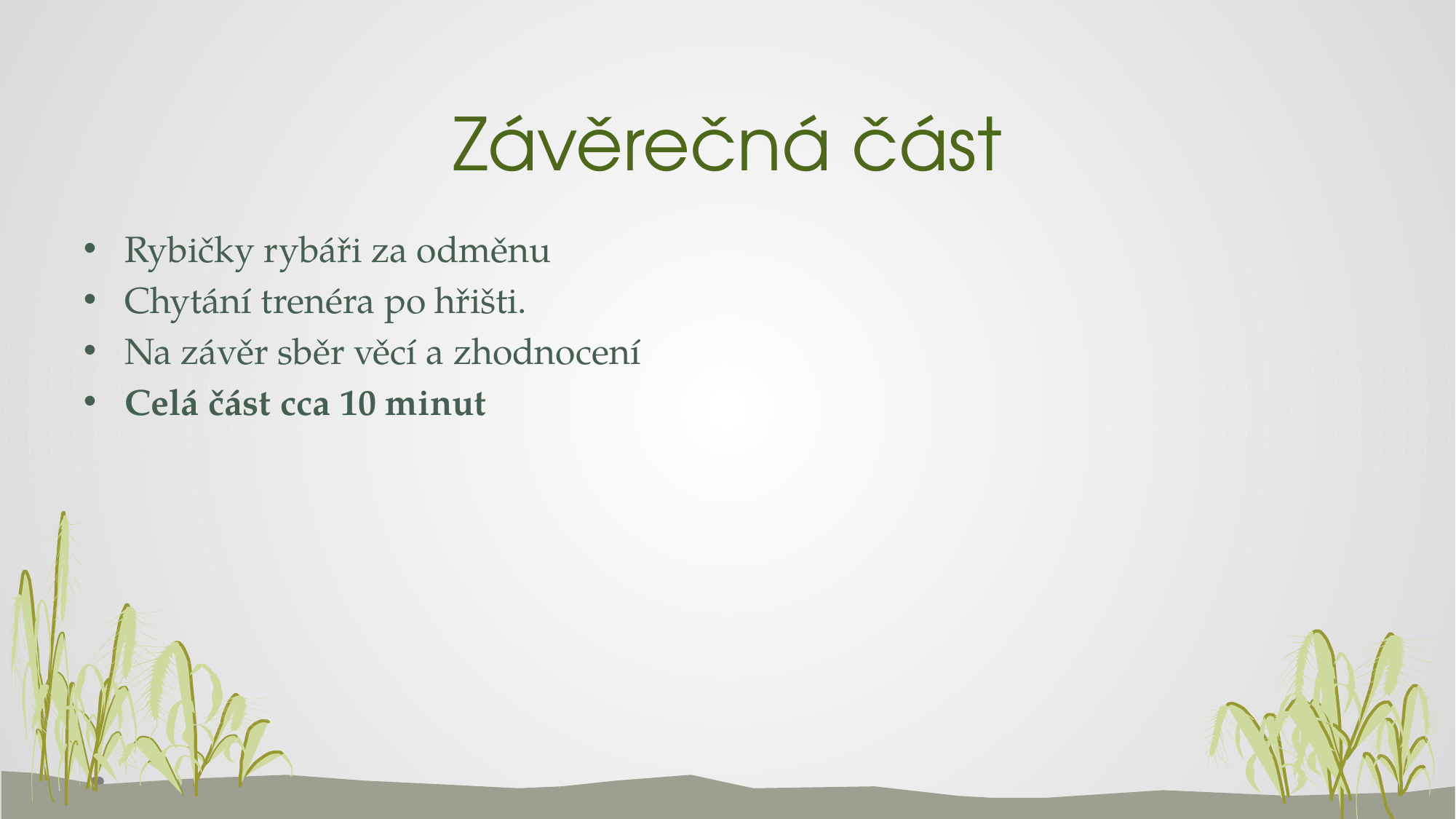

# Závěrečná část
Rybičky rybáři za odměnu
Chytání trenéra po hřišti.
Na závěr sběr věcí a zhodnocení
Celá část cca 10 minut